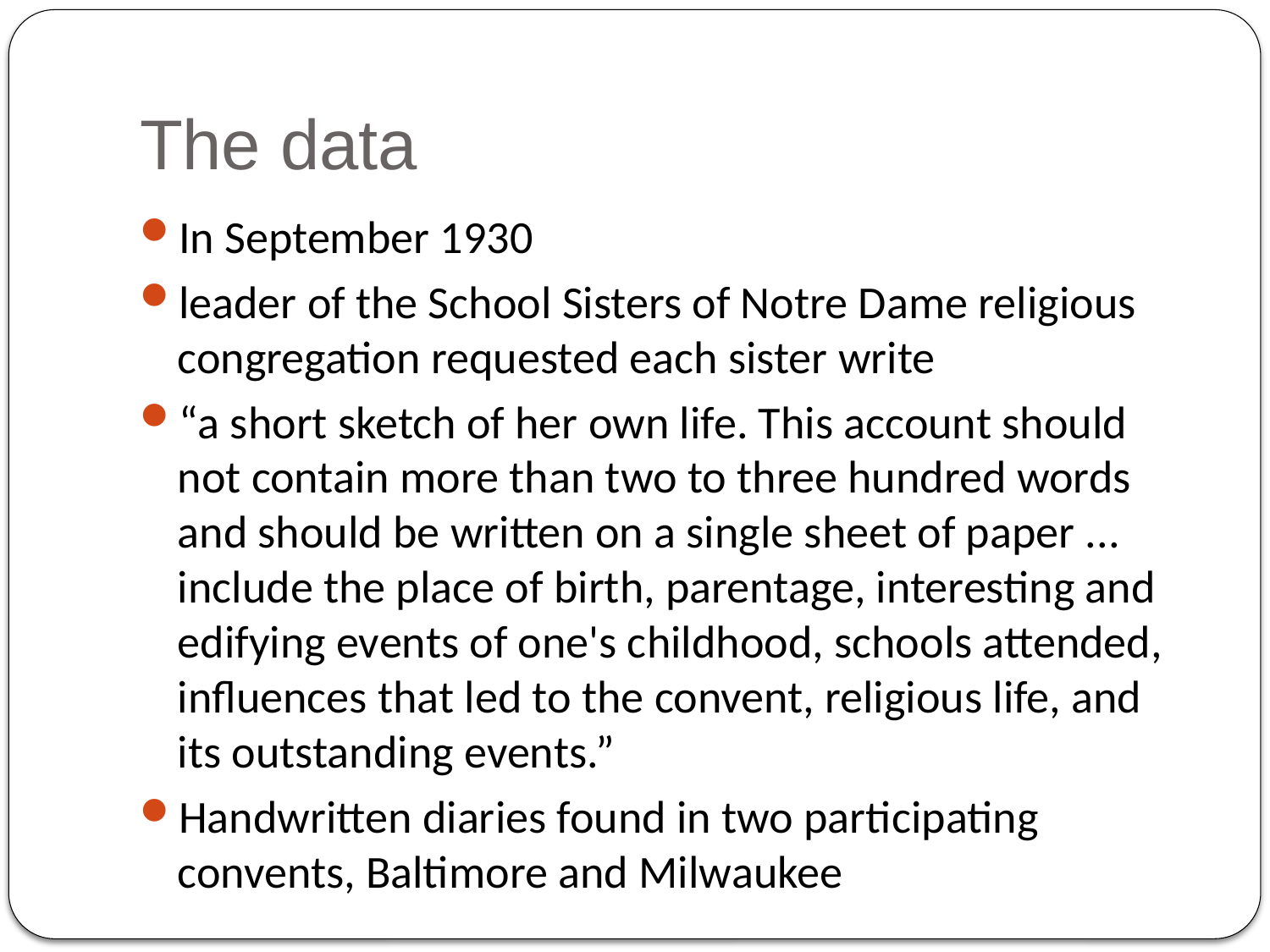

# The data
In September 1930
leader of the School Sisters of Notre Dame religious congregation requested each sister write
“a short sketch of her own life. This account should not contain more than two to three hundred words and should be written on a single sheet of paper ... include the place of birth, parentage, interesting and edifying events of one's childhood, schools attended, influences that led to the convent, religious life, and its outstanding events.”
Handwritten diaries found in two participating convents, Baltimore and Milwaukee